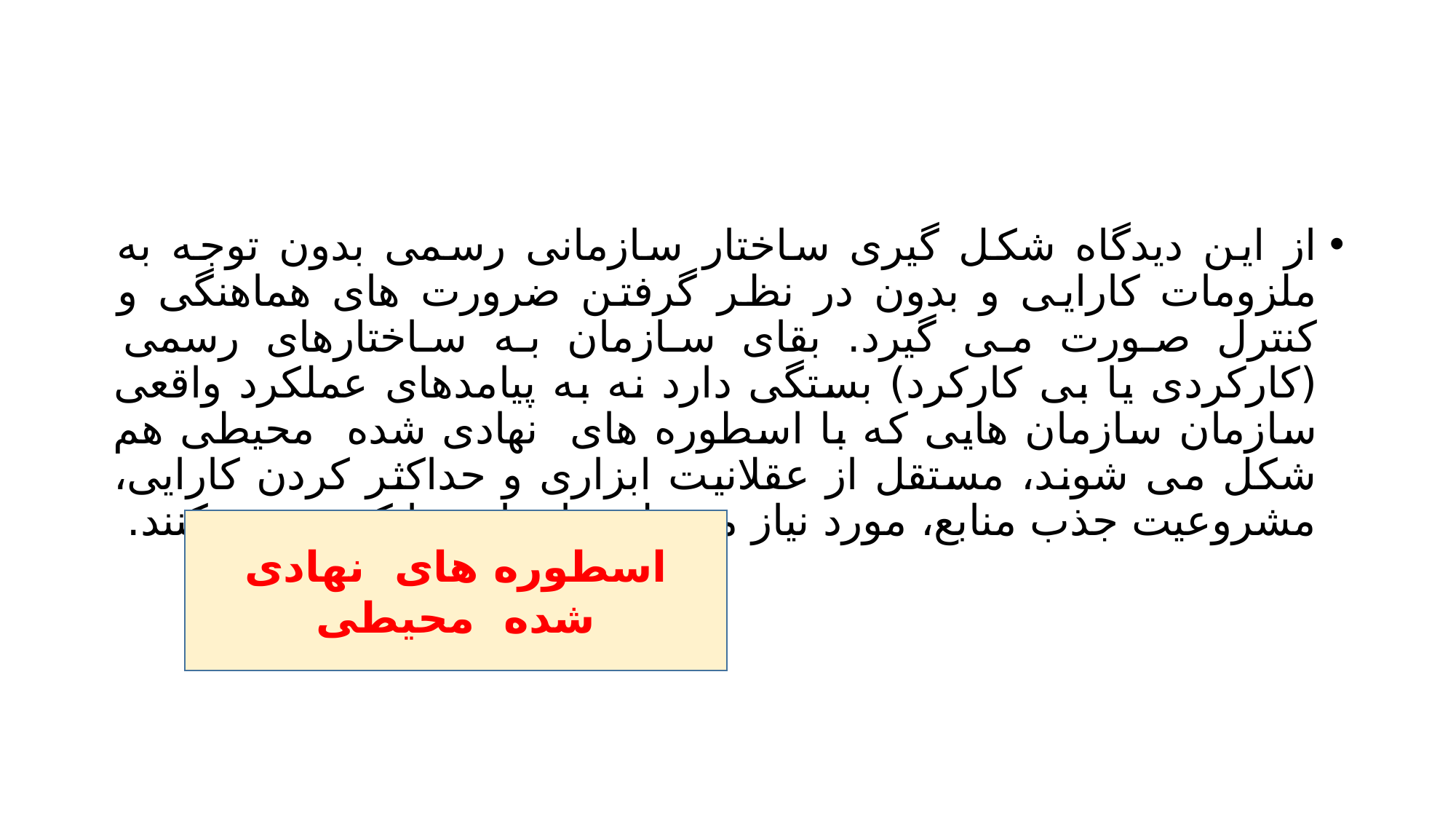

#
از این دیدگاه شکل گیری ساختار سازمانی رسمی بدون توجه به ملزومات کارایی و بدون در نظر گرفتن ضرورت های هماهنگی و کنترل صورت می گیرد. بقای سازمان به ساختارهای رسمی (کارکردی یا بی کارکرد) بستگی دارد نه به پیامدهای عملکرد واقعی سازمان سازمان هایی که با اسطوره های  نهادی شده  محیطی هم شکل می شوند، مستقل از عقلانیت ابزاری و حداکثر کردن کارایی، مشروعیت جذب منابع، مورد نیاز محیطی را برای بقا کسب می کنند.
اسطوره های  نهادی شده  محیطی